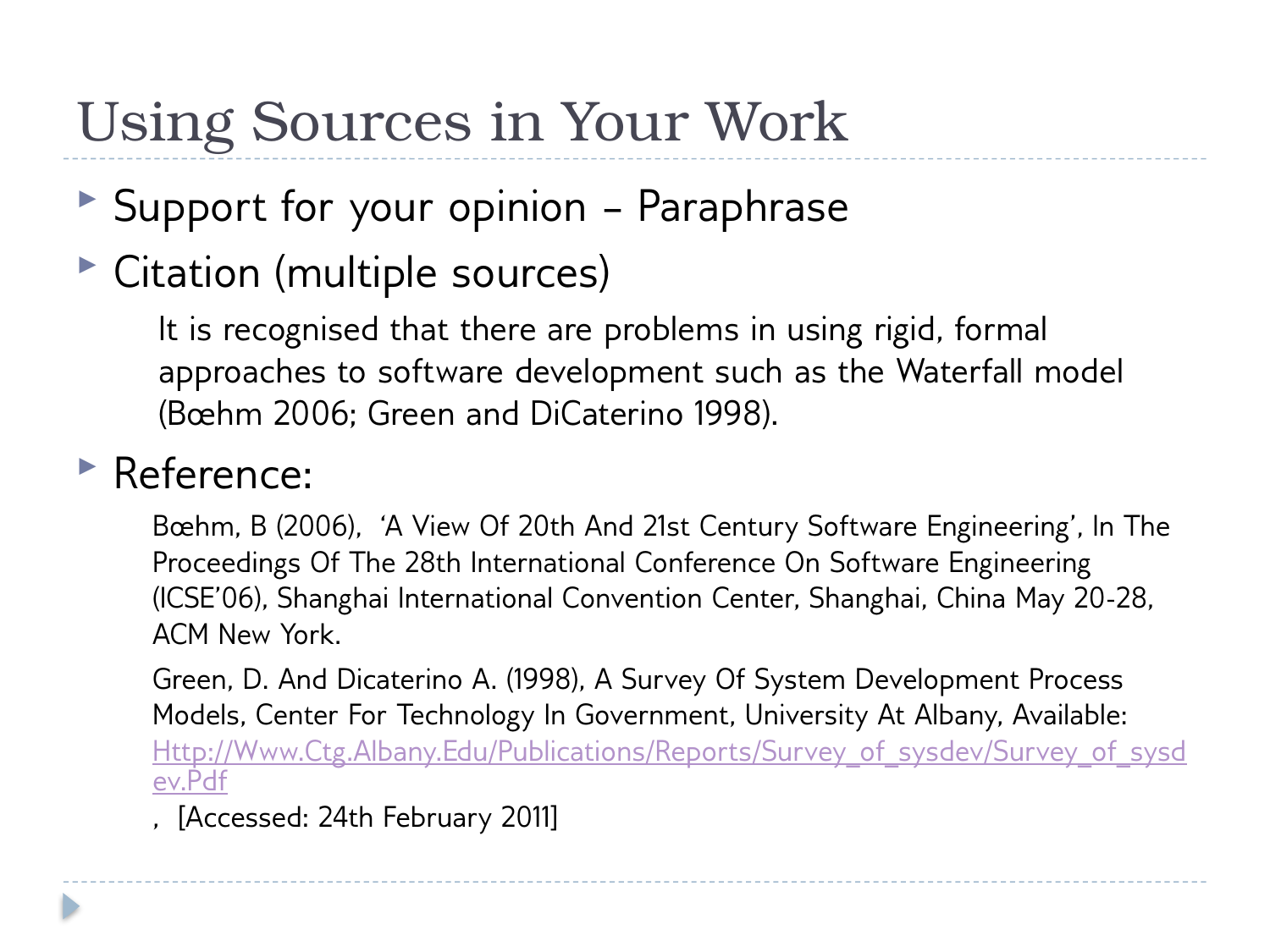

# Using Sources in Your Work
Support for your opinion – Paraphrase
Citation (multiple sources)
It is recognised that there are problems in using rigid, formal approaches to software development such as the Waterfall model (Boehm 2006; Green and DiCaterino 1998).
Reference:
Boehm, B (2006),  ‘A View Of 20th And 21st Century Software Engineering’, In The Proceedings Of The 28th International Conference On Software Engineering (ICSE’06), Shanghai International Convention Center, Shanghai, China May 20-28, ACM New York.
Green, D. And Dicaterino A. (1998), A Survey Of System Development Process Models, Center For Technology In Government, University At Albany, Available: Http://Www.Ctg.Albany.Edu/Publications/Reports/Survey_of_sysdev/Survey_of_sysdev.Pdf,  [Accessed: 24th February 2011]